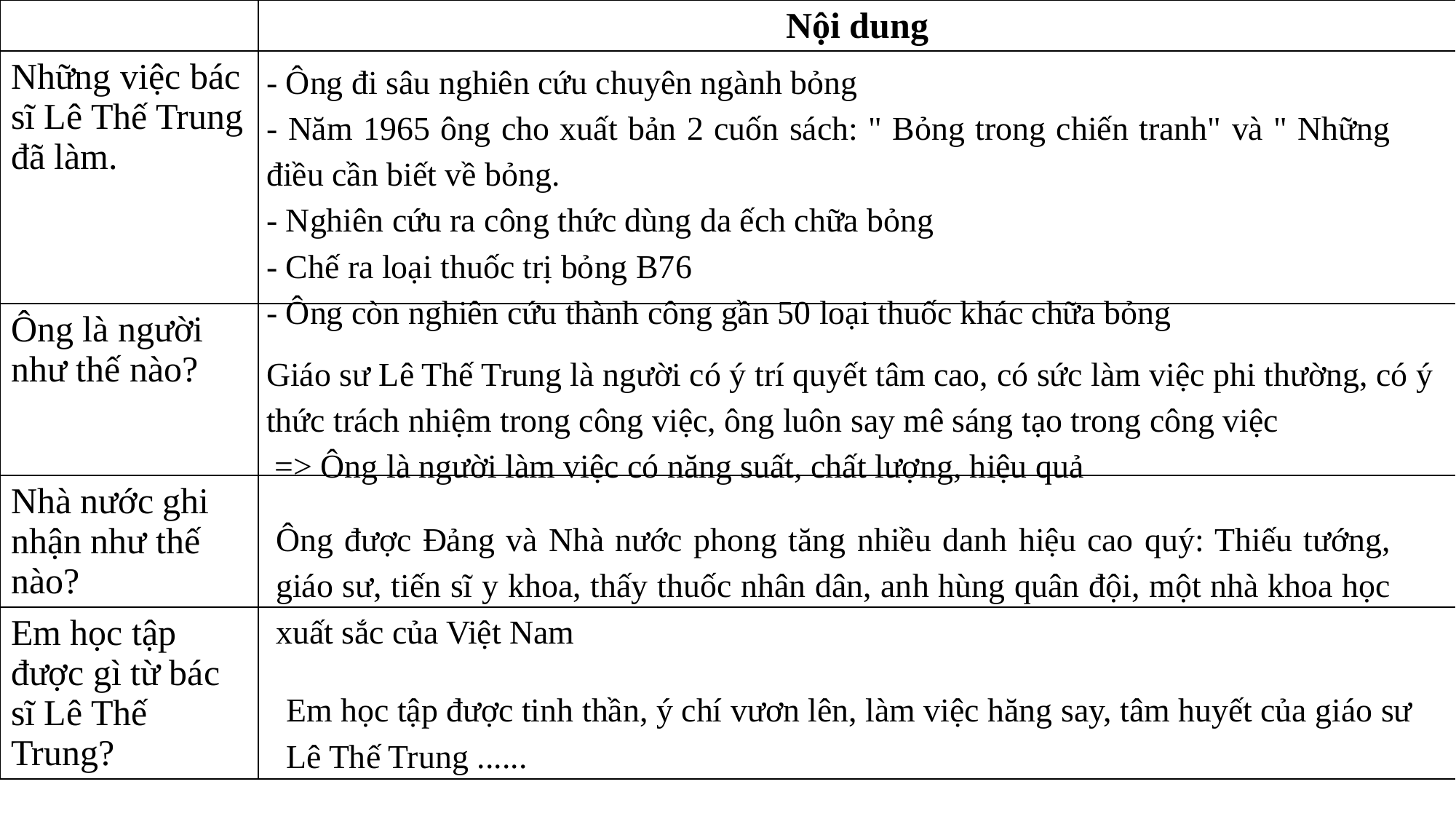

|  | Nội dung |
| --- | --- |
| Những việc bác sĩ Lê Thế Trung đã làm. |  |
| Ông là người như thế nào? |  |
| Nhà nước ghi nhận như thế nào? |  |
| Em học tập được gì từ bác sĩ Lê Thế Trung? |  |
- Ông đi sâu nghiên cứu chuyên ngành bỏng
- Năm 1965 ông cho xuất bản 2 cuốn sách: " Bỏng trong chiến tranh" và " Những điều cần biết về bỏng.
- Nghiên cứu ra công thức dùng da ếch chữa bỏng
- Chế ra loại thuốc trị bỏng B76
- Ông còn nghiên cứu thành công gần 50 loại thuốc khác chữa bỏng
Giáo sư Lê Thế Trung là người có ý trí quyết tâm cao, có sức làm việc phi thường, có ý thức trách nhiệm trong công việc, ông luôn say mê sáng tạo trong công việc
 => Ông là người làm việc có năng suất, chất lượng, hiệu quả
Ông được Đảng và Nhà nước phong tăng nhiều danh hiệu cao quý: Thiếu tướng, giáo sư, tiến sĩ y khoa, thấy thuốc nhân dân, anh hùng quân đội, một nhà khoa học xuất sắc của Việt Nam
Em học tập được tinh thần, ý chí vươn lên, làm việc hăng say, tâm huyết của giáo sư Lê Thế Trung ......